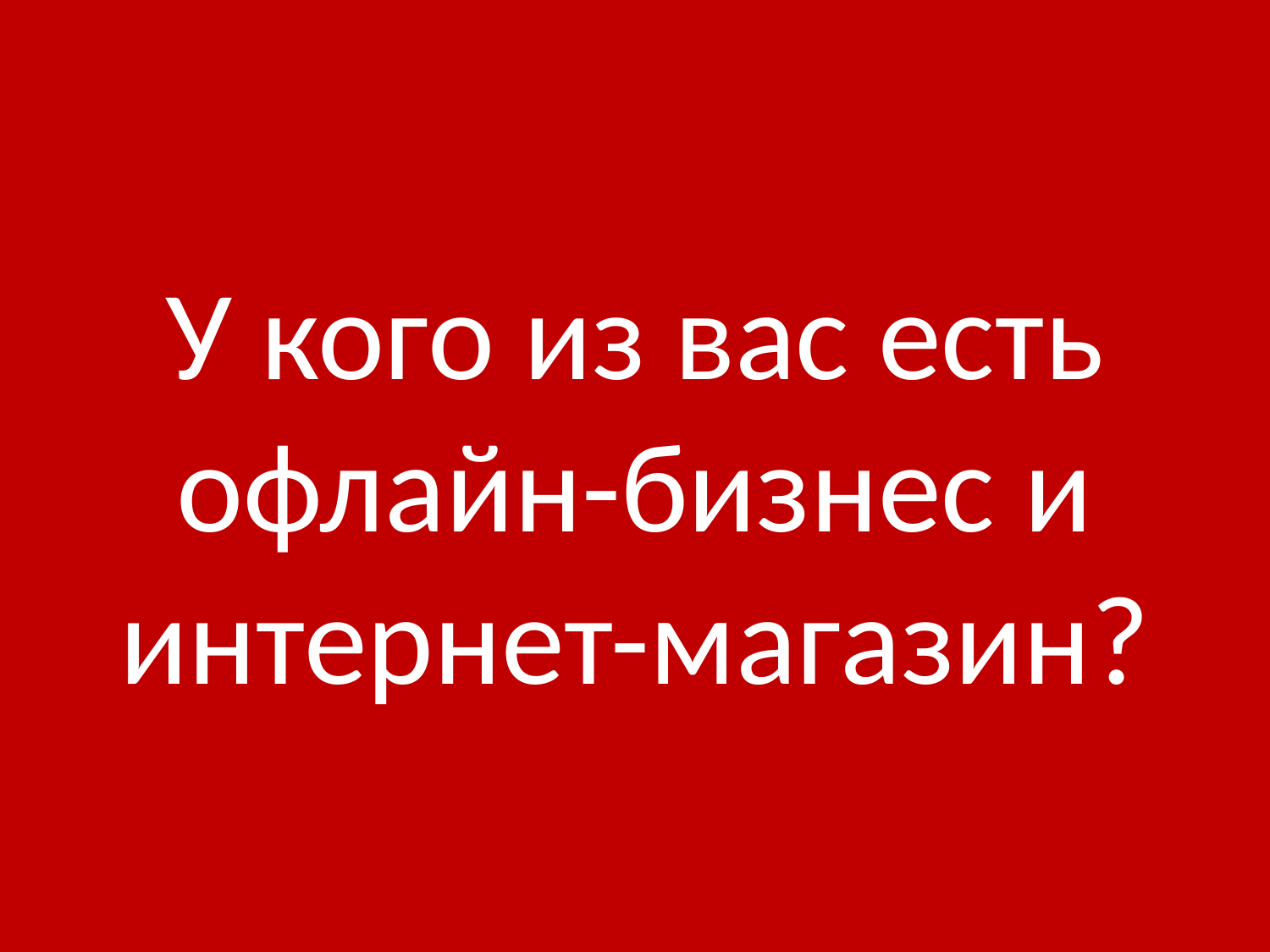

У кого из вас есть офлайн-бизнес и интернет-магазин?